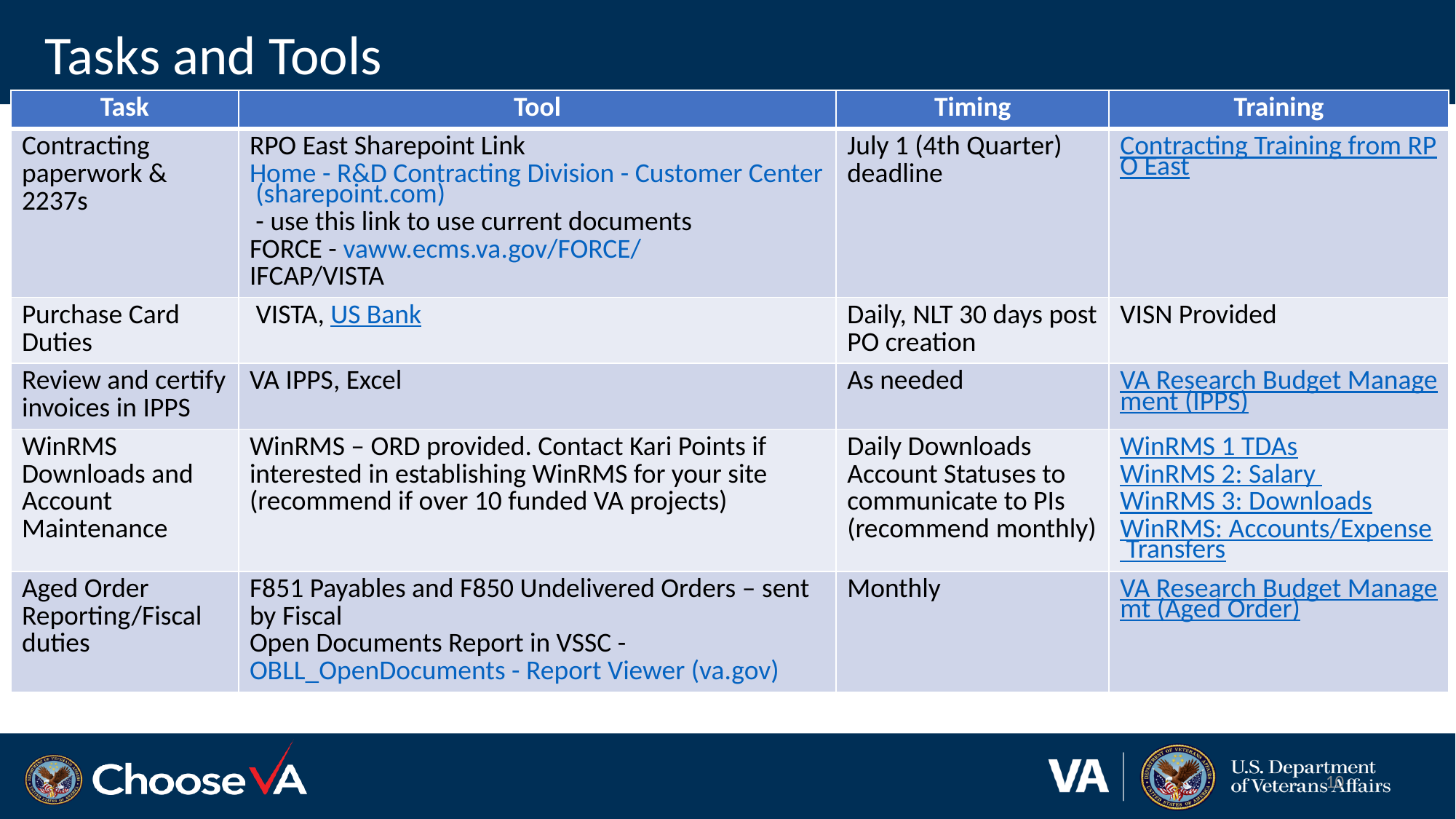

# Tasks and Tools
| Task | Tool | Timing | Training |
| --- | --- | --- | --- |
| Contracting paperwork & 2237s | RPO East Sharepoint Link Home - R&D Contracting Division - Customer Center (sharepoint.com) - use this link to use current documents FORCE - vaww.ecms.va.gov/FORCE/ IFCAP/VISTA | July 1 (4th Quarter) deadline | Contracting Training from RPO East |
| Purchase Card Duties | VISTA, US Bank | Daily, NLT 30 days post PO creation | VISN Provided |
| Review and certify invoices in IPPS | VA IPPS, Excel | As needed | VA Research Budget Management (IPPS) |
| WinRMS Downloads and Account Maintenance | WinRMS – ORD provided. Contact Kari Points if interested in establishing WinRMS for your site (recommend if over 10 funded VA projects) | Daily Downloads  Account Statuses to communicate to PIs  (recommend monthly) | WinRMS 1 TDAs WinRMS 2: Salary  WinRMS 3: Downloads WinRMS: Accounts/Expense Transfers |
| Aged Order Reporting/Fiscal duties | F851 Payables and F850 Undelivered Orders – sent by Fiscal Open Documents Report in VSSC - OBLL\_OpenDocuments - Report Viewer (va.gov) | Monthly | VA Research Budget Managemt (Aged Order) |
10